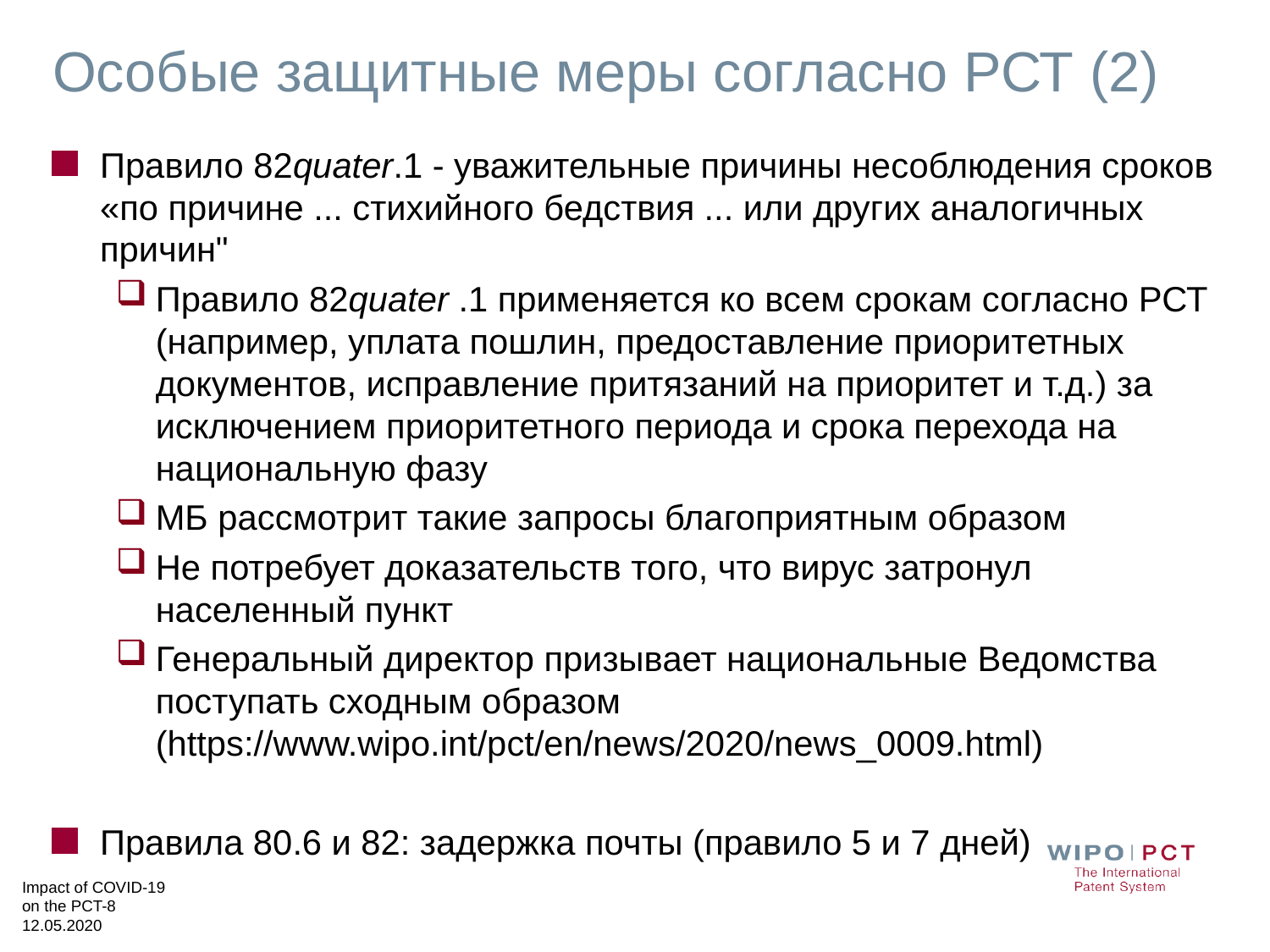

# Особые защитные меры согласно РСТ (2)
Правило 82quater.1 - уважительные причины несоблюдения сроков «по причине ... стихийного бедствия ... или других аналогичных причин"
Правило 82quater .1 применяется ко всем срокам согласно РСТ (например, уплата пошлин, предоставление приоритетных документов, исправление притязаний на приоритет и т.д.) за исключением приоритетного периода и срока перехода на национальную фазу
МБ рассмотрит такие запросы благоприятным образом
Не потребует доказательств того, что вирус затронул населенный пункт
Генеральный директор призывает национальные Ведомства поступать сходным образом (https://www.wipo.int/pct/en/news/2020/news_0009.html)

Правила 80.6 и 82: задержка почты (правило 5 и 7 дней)